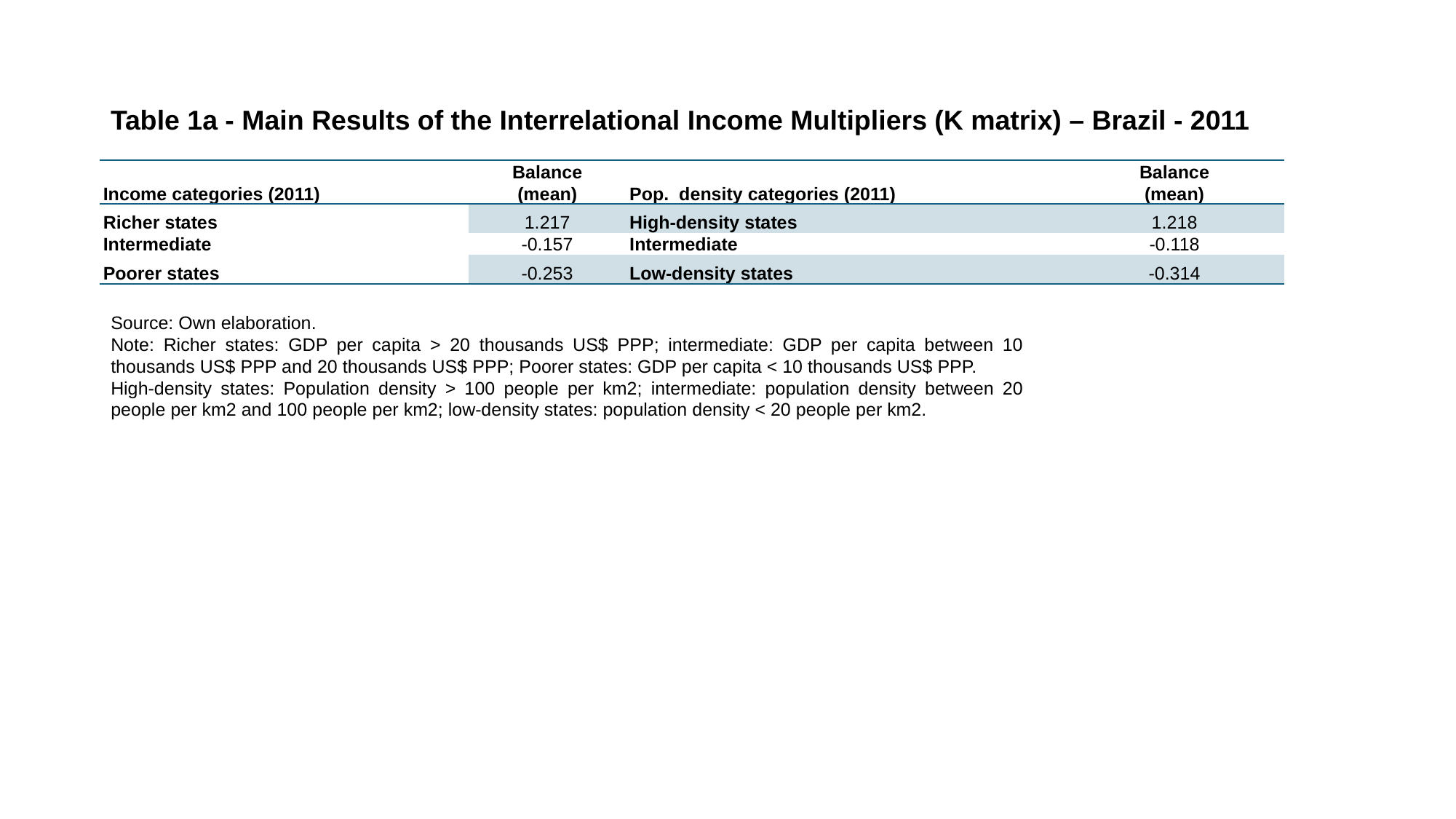

Table 1a - Main Results of the Interrelational Income Multipliers (K matrix) – Brazil - 2011
| Income categories (2011) | Balance (mean) | Pop. density categories (2011) | Balance (mean) |
| --- | --- | --- | --- |
| Richer states | 1.217 | High-density states | 1.218 |
| Intermediate | -0.157 | Intermediate | -0.118 |
| Poorer states | -0.253 | Low-density states | -0.314 |
Source: Own elaboration.
Note: Richer states: GDP per capita > 20 thousands US$ PPP; intermediate: GDP per capita between 10 thousands US$ PPP and 20 thousands US$ PPP; Poorer states: GDP per capita < 10 thousands US$ PPP.
High-density states: Population density > 100 people per km2; intermediate: population density between 20 people per km2 and 100 people per km2; low-density states: population density < 20 people per km2.